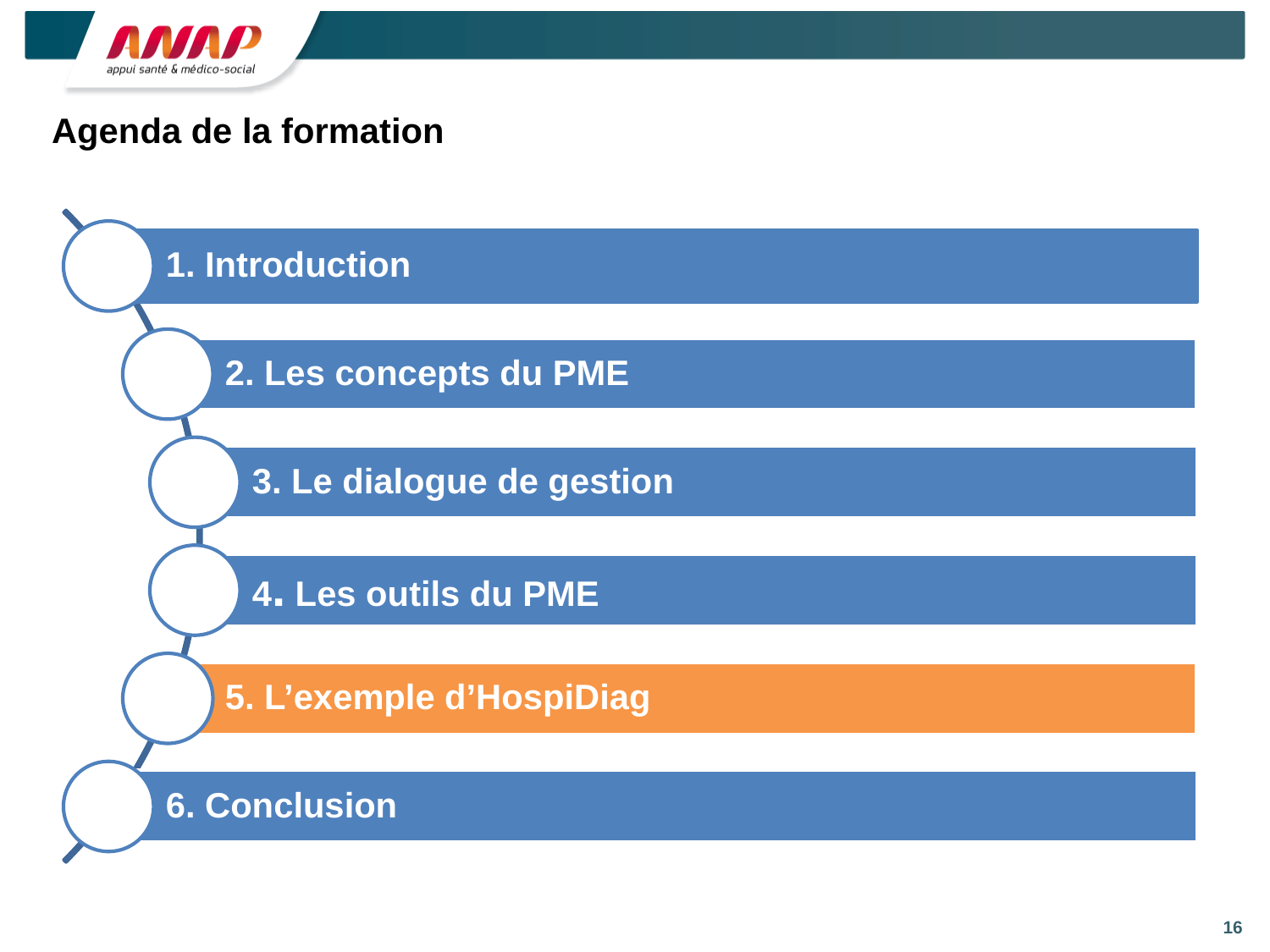

# Agenda de la formation
1. Introduction
2. Les concepts du PME
3. Le dialogue de gestion
4. Les outils du PME
5. L’exemple d’HospiDiag
6. Conclusion